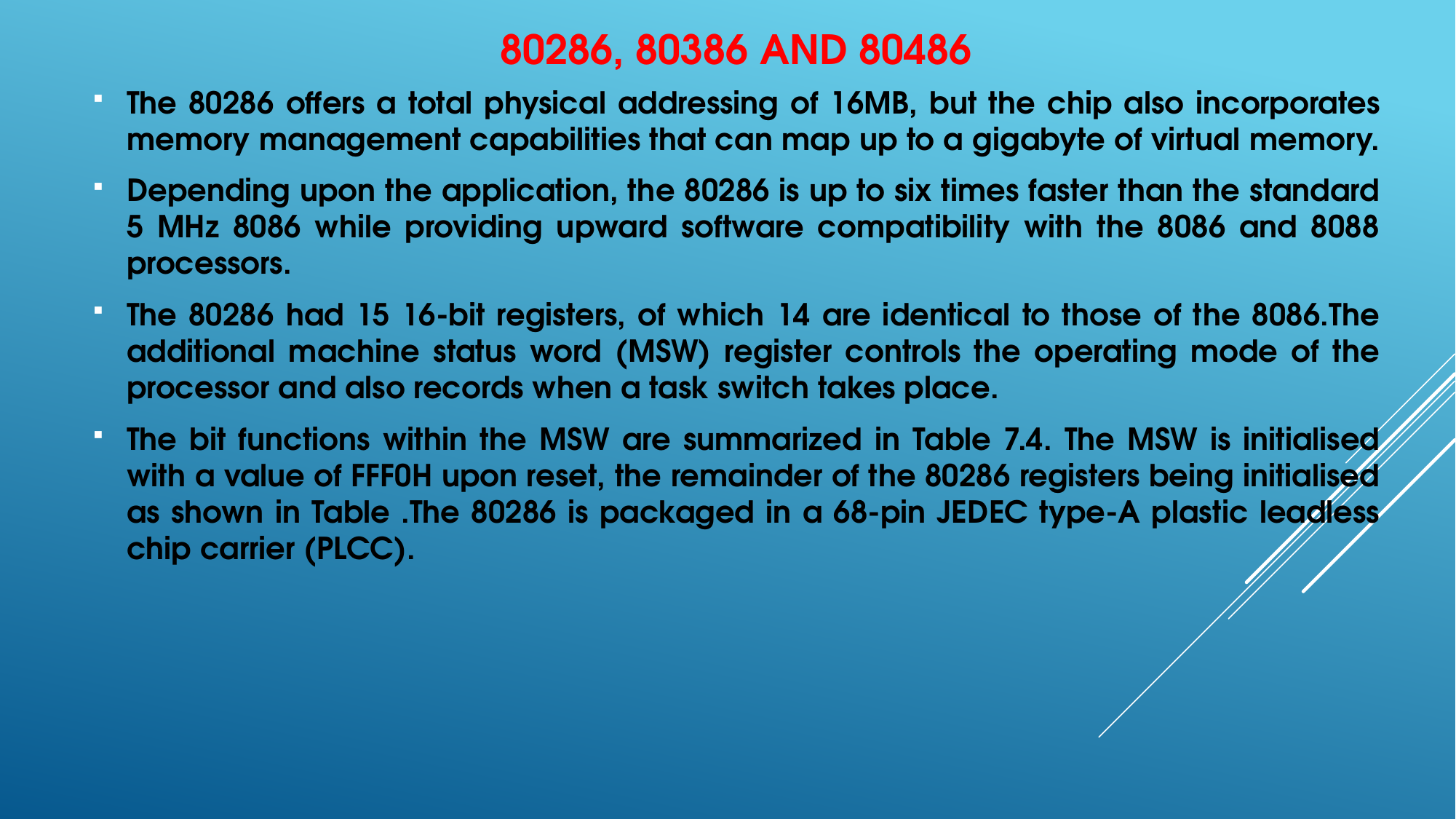

# 80286, 80386 and 80486
The 80286 offers a total physical addressing of 16MB, but the chip also incorporates memory management capabilities that can map up to a gigabyte of virtual memory.
Depending upon the application, the 80286 is up to six times faster than the standard 5 MHz 8086 while providing upward software compatibility with the 8086 and 8088 processors.
The 80286 had 15 16-bit registers, of which 14 are identical to those of the 8086.The additional machine status word (MSW) register controls the operating mode of the processor and also records when a task switch takes place.
The bit functions within the MSW are summarized in Table 7.4. The MSW is initialised with a value of FFF0H upon reset, the remainder of the 80286 registers being initialised as shown in Table .The 80286 is packaged in a 68-pin JEDEC type-A plastic leadless chip carrier (PLCC).